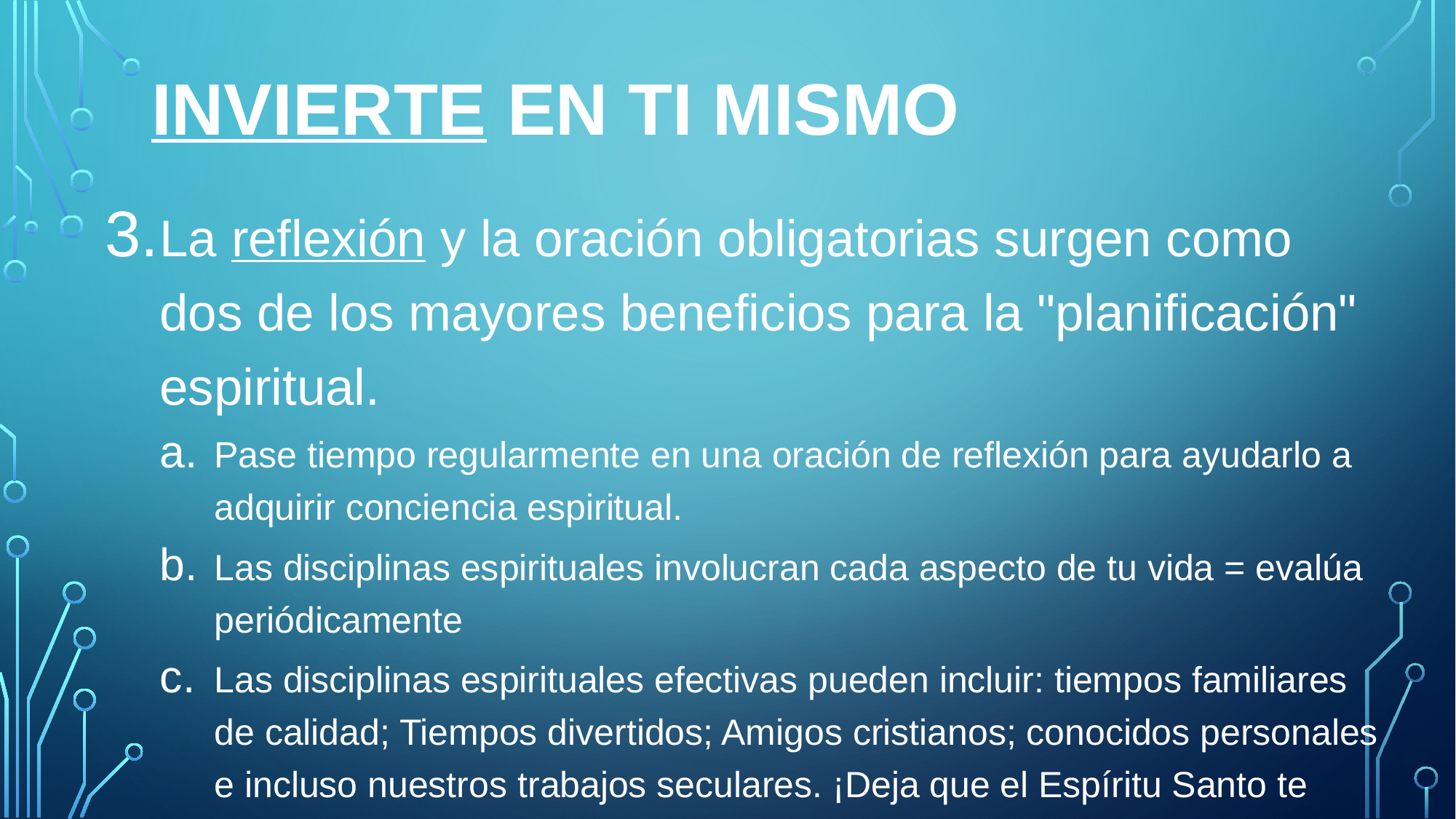

# Invierte en ti mismo
La reflexión y la oración obligatorias surgen como dos de los mayores beneficios para la "planificación" espiritual.
Pase tiempo regularmente en una oración de reflexión para ayudarlo a adquirir conciencia espiritual.
Las disciplinas espirituales involucran cada aspecto de tu vida = evalúa periódicamente
Las disciplinas espirituales efectivas pueden incluir: tiempos familiares de calidad; Tiempos divertidos; Amigos cristianos; conocidos personales e incluso nuestros trabajos seculares. ¡Deja que el Espíritu Santo te guíe!